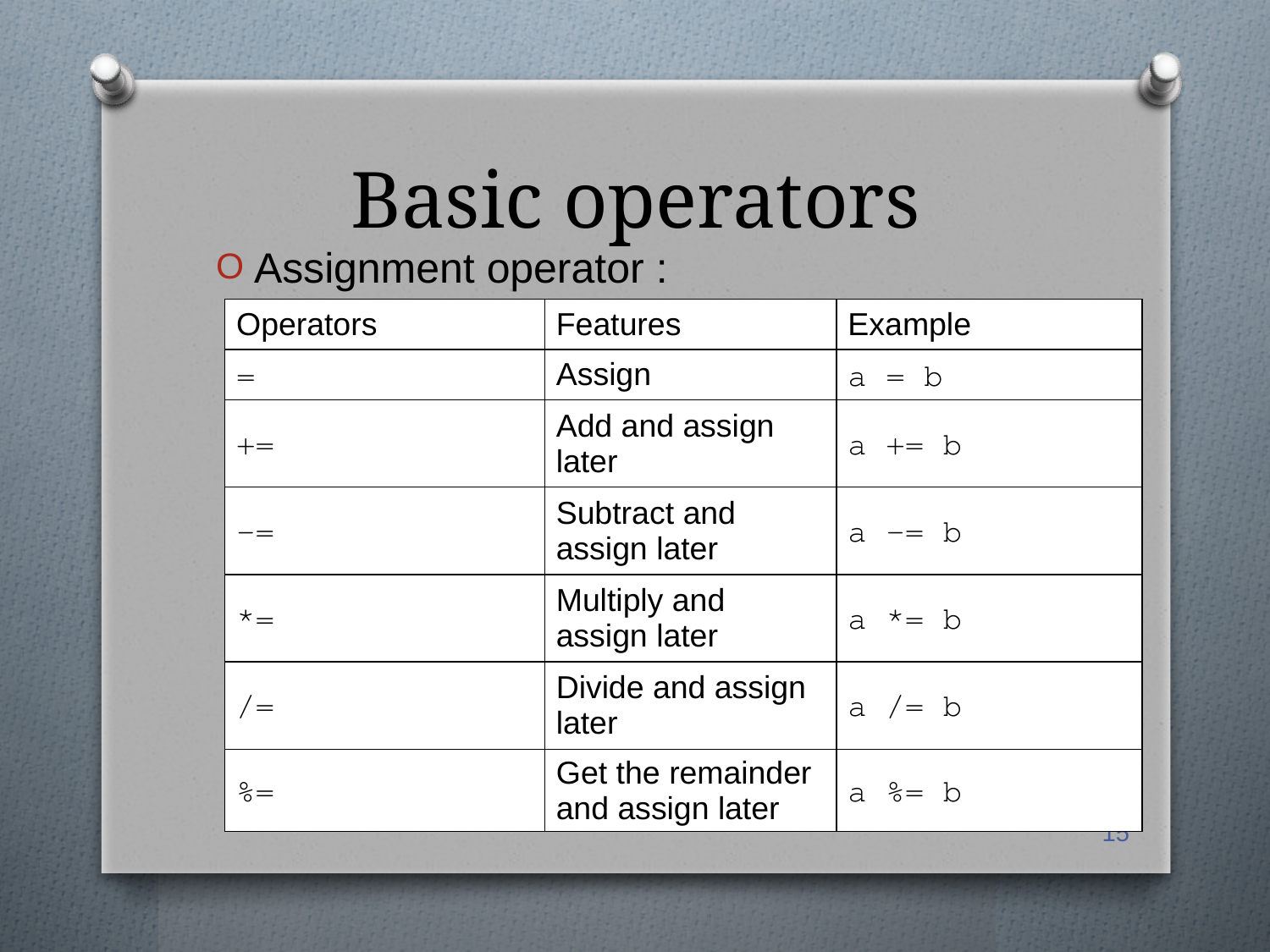

# Basic operators
Assignment operator :

| Operators | Features | Example |
| --- | --- | --- |
| = | Assign | a = b |
| += | Add and assign later | a += b |
| -= | Subtract and assign later | a -= b |
| \*= | Multiply and assign later | a \*= b |
| /= | Divide and assign later | a /= b |
| %= | Get the remainder and assign later | a %= b |
15